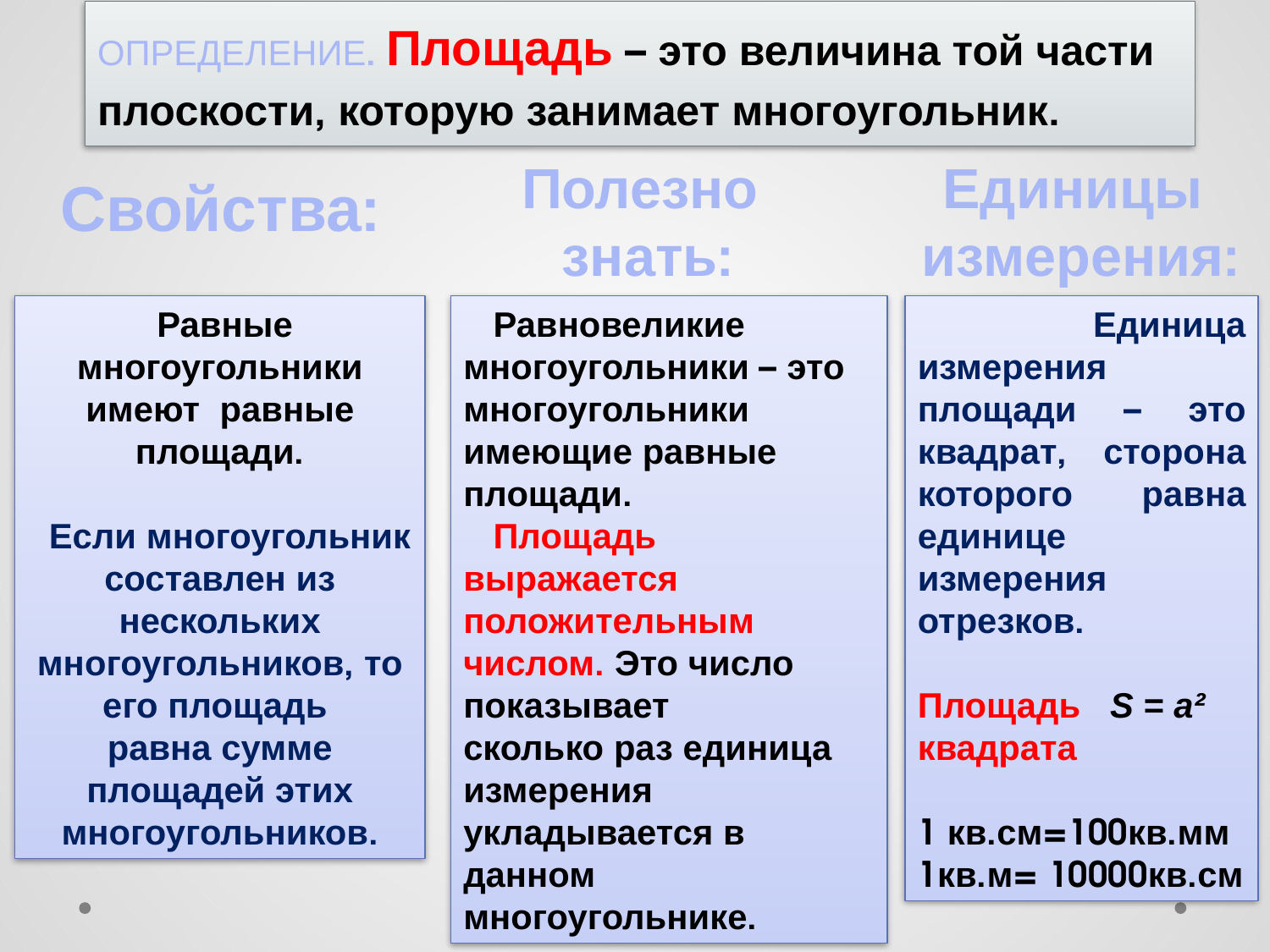

ОПРЕДЕЛЕНИЕ. Площадь – это величина той части плоскости, которую занимает многоугольник.
Полезно
 знать:
Единицы
 измерения:
Свойства:
  Равные  многоугольники имеют  равные площади.

  Если многоугольник составлен из нескольких многоугольников, то его площадь
равна сумме площадей этих многоугольников.
   Равновеликие   многоугольники – это многоугольники имеющие равные площади.
   Площадь выражается положительным числом. Это число показывает
сколько раз единица измерения укладывается в данном многоугольнике.
 Единица измерения площади – это квадрат, сторона которого равна единице измерения отрезков.

Площадь   S = а²
квадрата

1 кв.см=100кв.мм
1кв.м= 10000кв.см